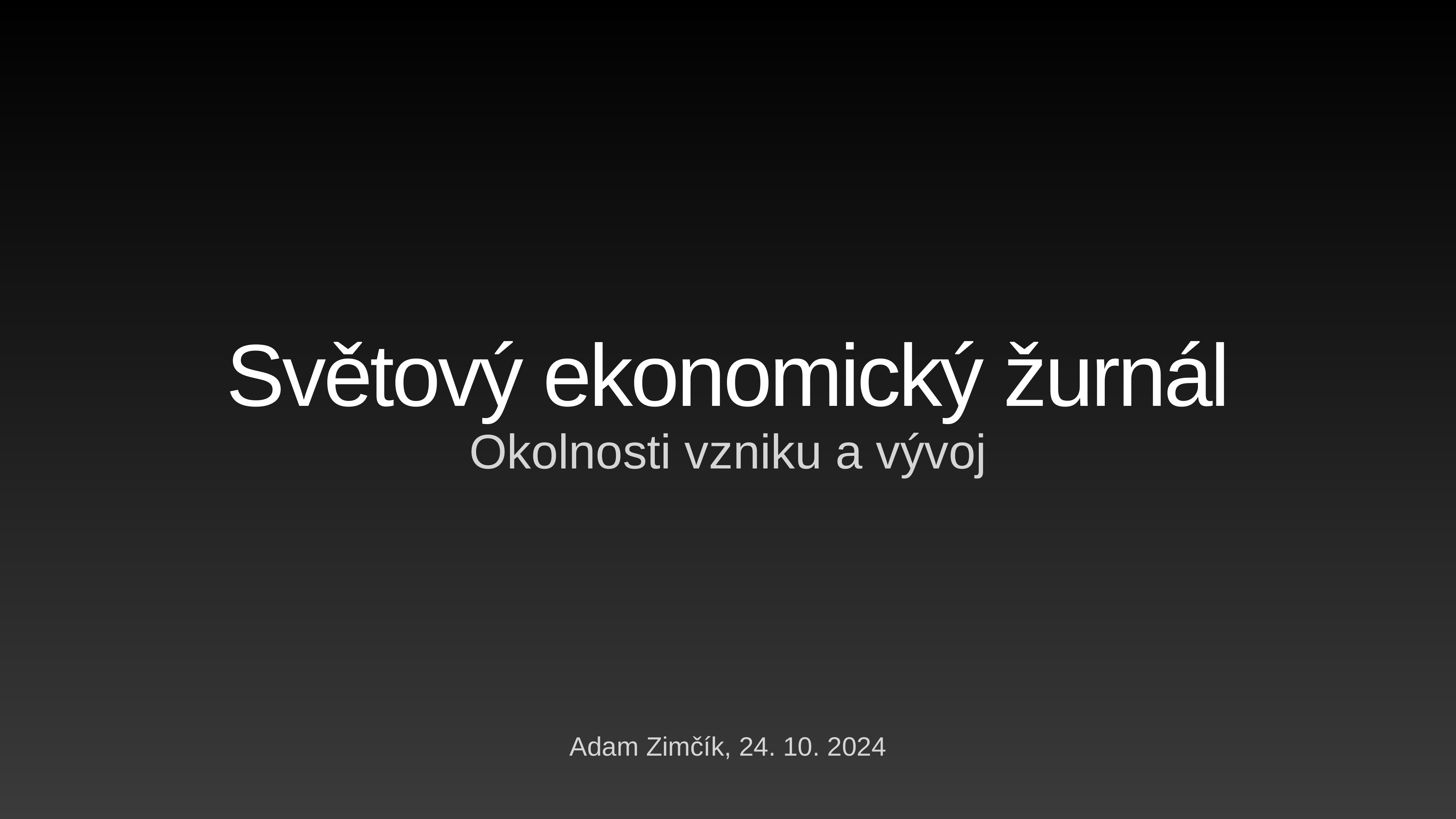

# Světový ekonomický žurnál
Okolnosti vzniku a vývoj
Adam Zimčík, 24. 10. 2024